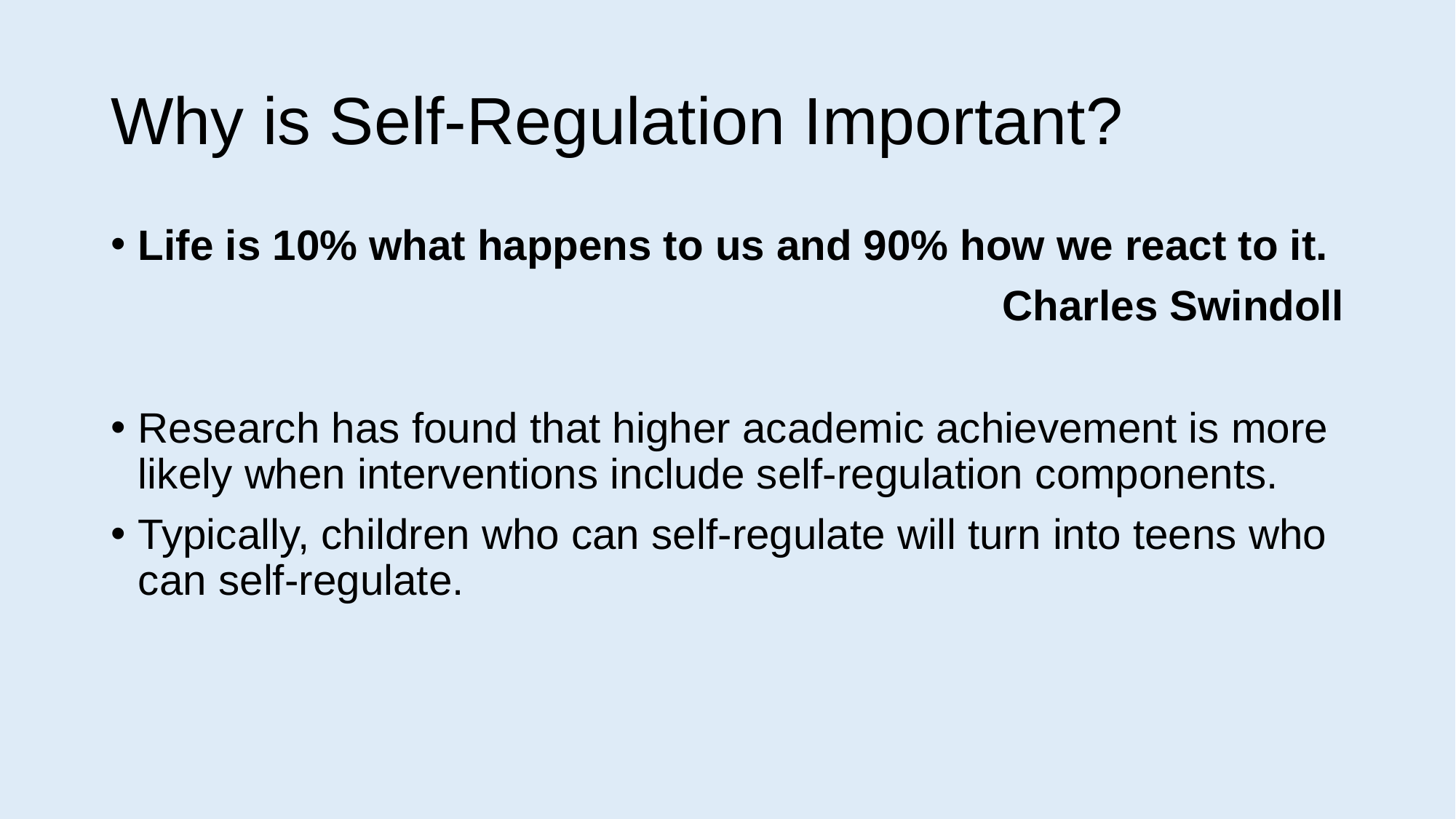

# Why is Self-Regulation Important?
Life is 10% what happens to us and 90% how we react to it.
Charles Swindoll

Research has found that higher academic achievement is more likely when interventions include self-regulation components.
Typically, children who can self-regulate will turn into teens who can self-regulate.